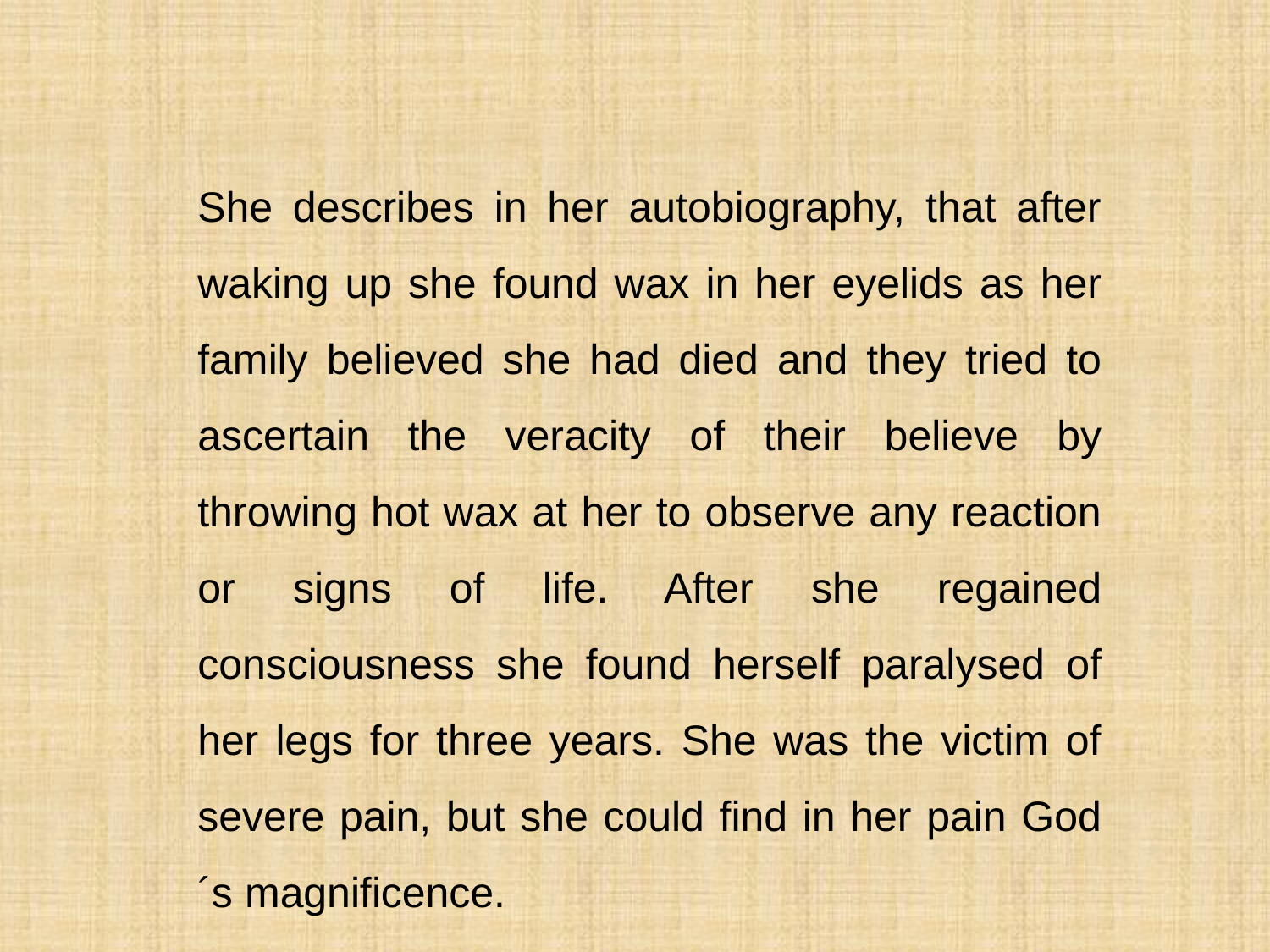

She describes in her autobiography, that after waking up she found wax in her eyelids as her family believed she had died and they tried to ascertain the veracity of their believe by throwing hot wax at her to observe any reaction or signs of life. After she regained consciousness she found herself paralysed of her legs for three years. She was the victim of severe pain, but she could find in her pain God´s magnificence.